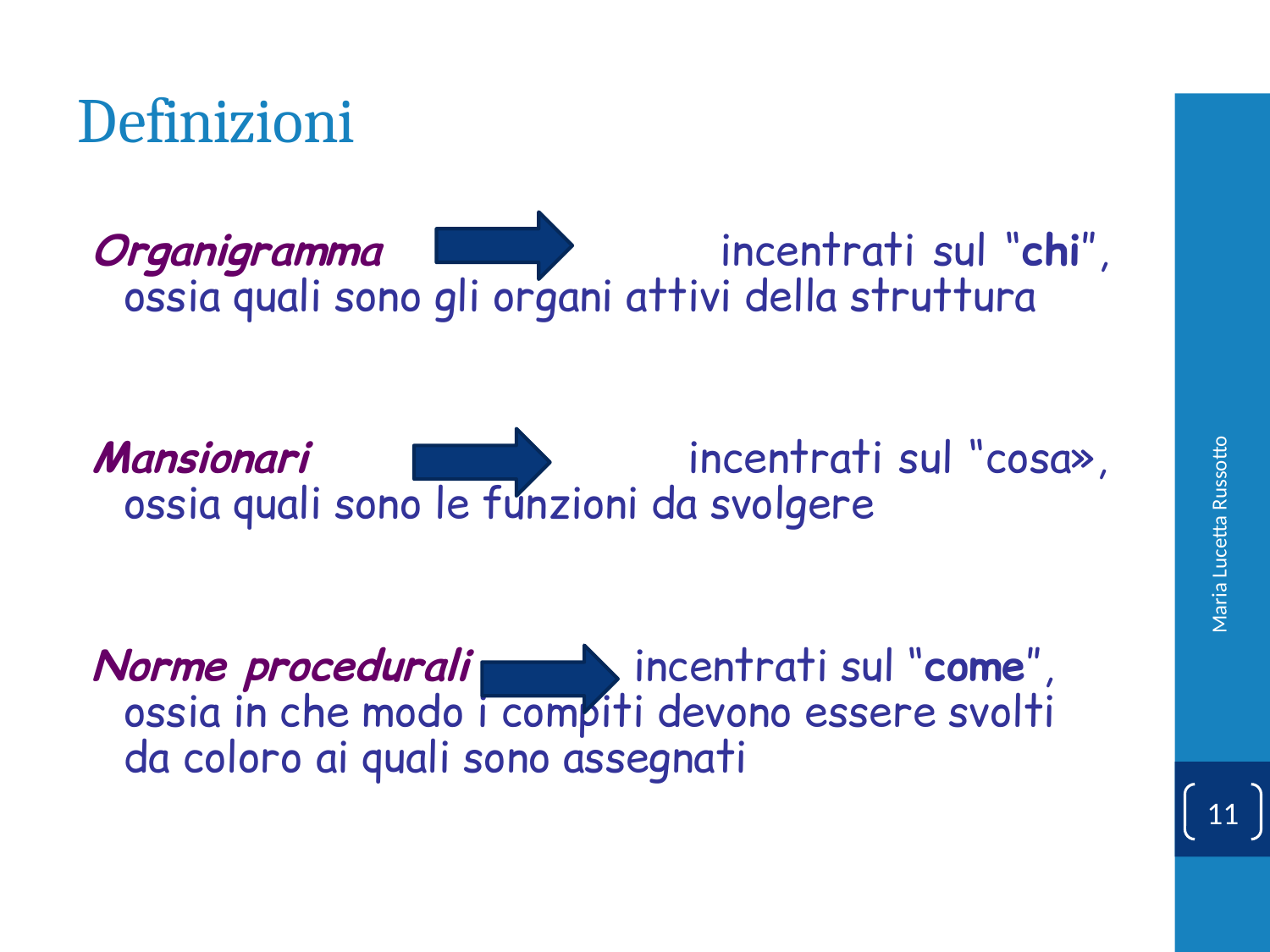

# Definizioni

Organigramma                   incentrati sul “chi”, ossia quali sono gli organi attivi della struttura

Mansionari                        incentrati sul “cosa», ossia quali sono le funzioni da svolgere

Norme procedurali             incentrati sul “come”, ossia in che modo i compiti devono essere svolti da coloro ai quali sono assegnati

Maria Lucetta Russotto

11